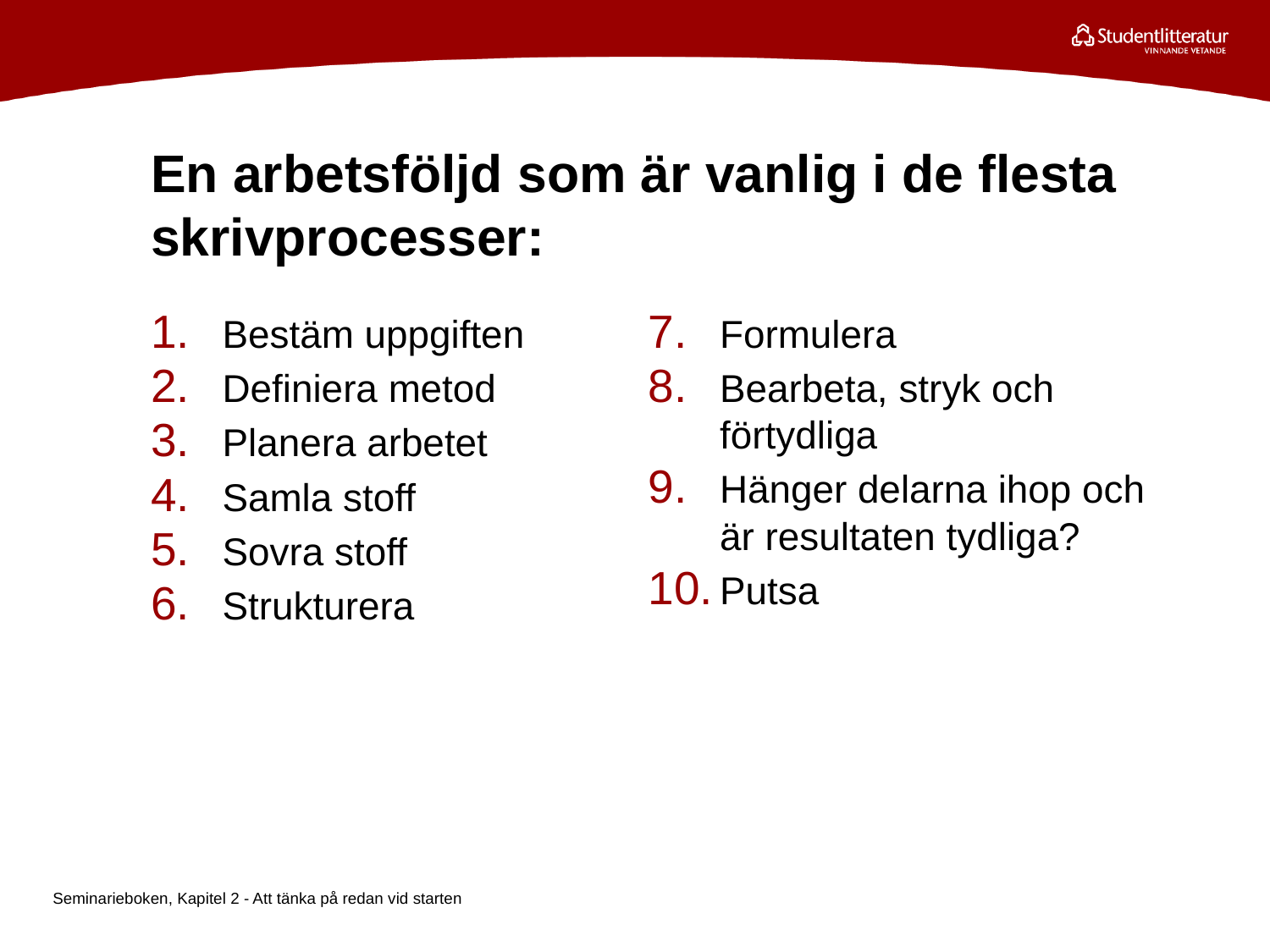

# En arbetsföljd som är vanlig i de flesta skrivprocesser:
Bestäm uppgiften
Definiera metod
Planera arbetet
Samla stoff
Sovra stoff
Strukturera
Formulera
Bearbeta, stryk och förtydliga
Hänger delarna ihop och är resultaten tydliga?
Putsa
Seminarieboken, Kapitel 2 - Att tänka på redan vid starten